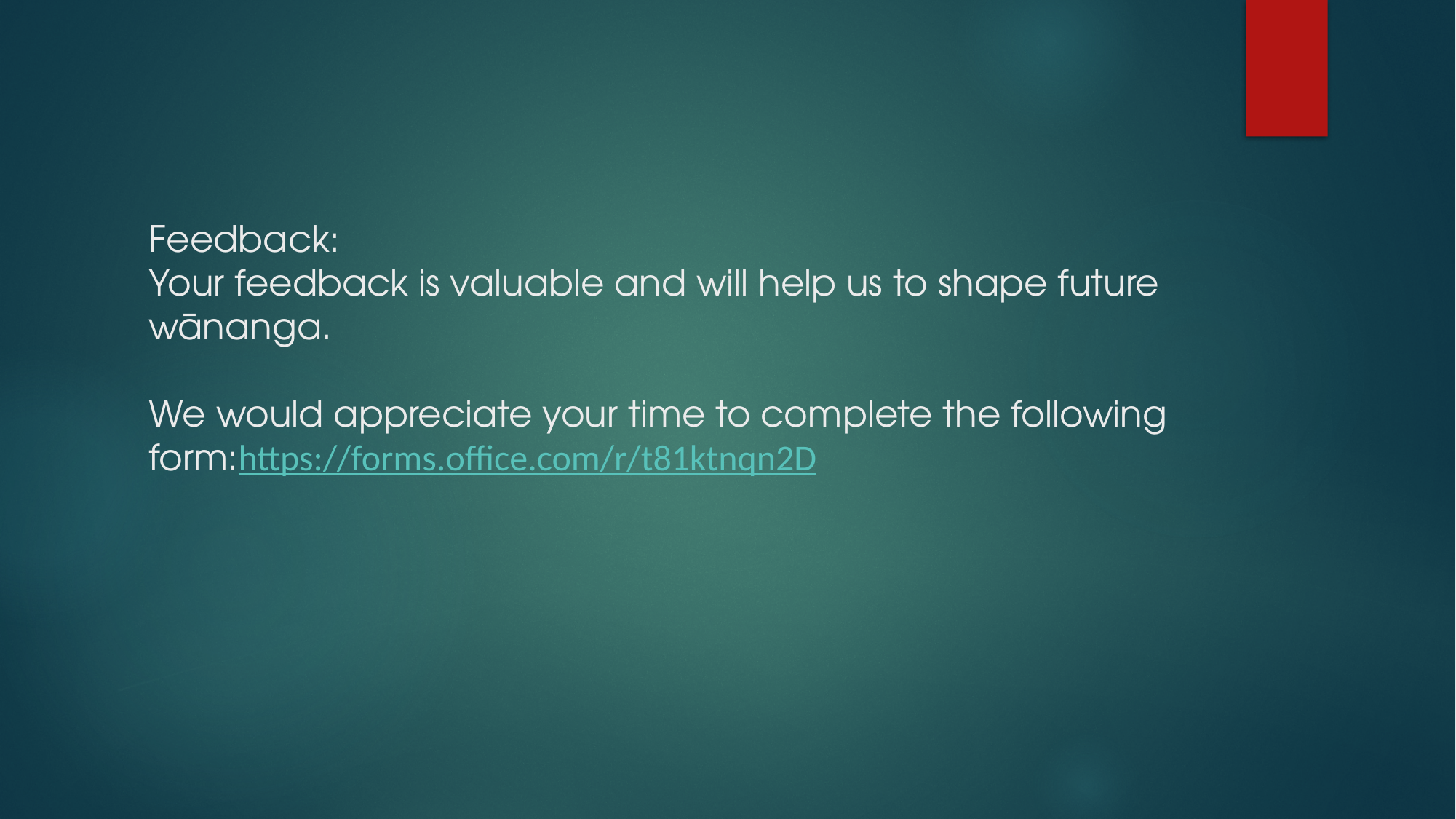

# Feedback: Your feedback is valuable and will help us to shape future wānanga. We would appreciate your time to complete the following form:https://forms.office.com/r/t81ktnqn2D